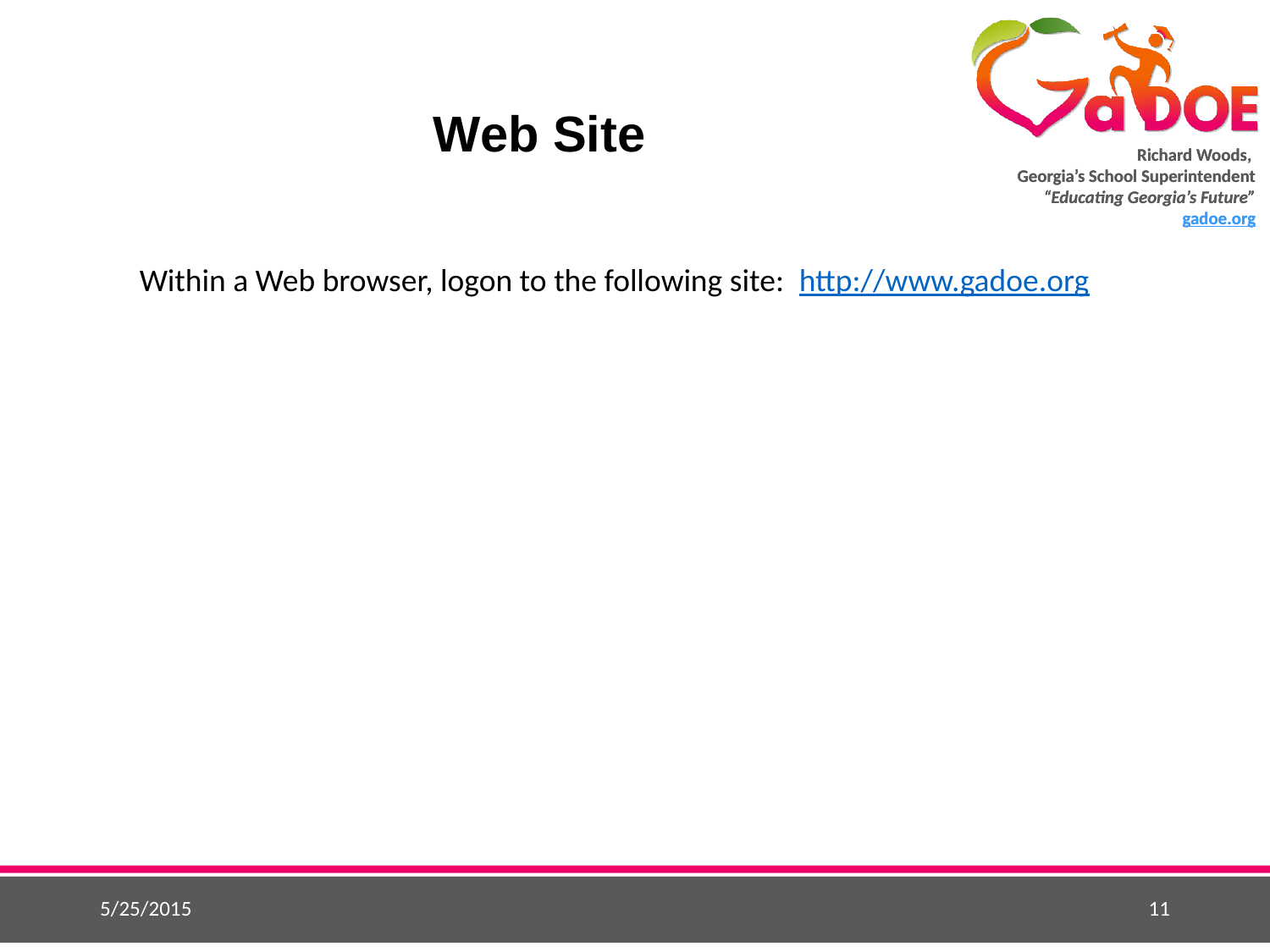

# Web Site
Within a Web browser, logon to the following site:  http://www.gadoe.org

11
5/25/2015